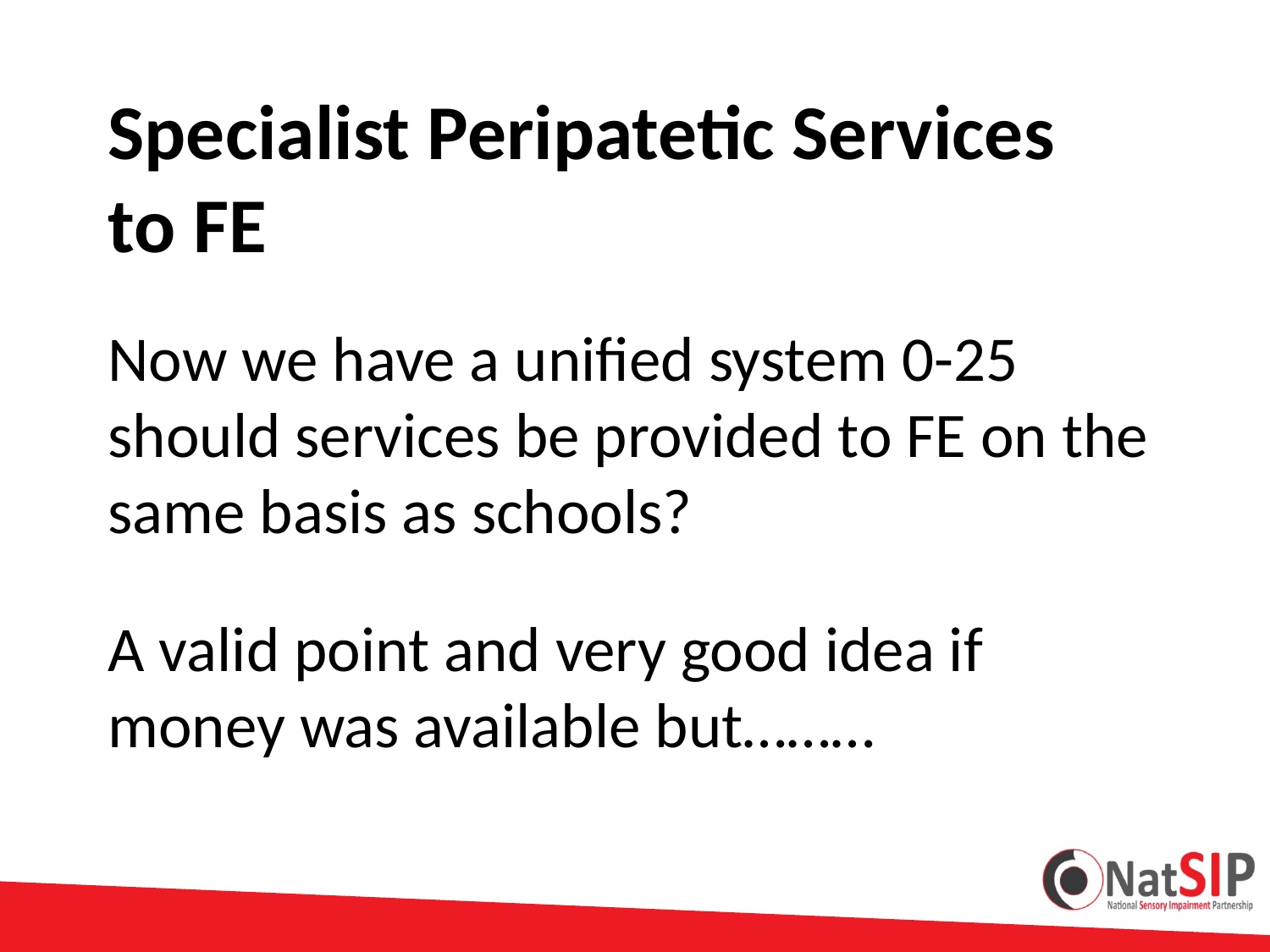

# Specialist Peripatetic Services to FE

Now we have a unified system 0-25 should services be provided to FE on the same basis as schools?

A valid point and very good idea if money was available but………